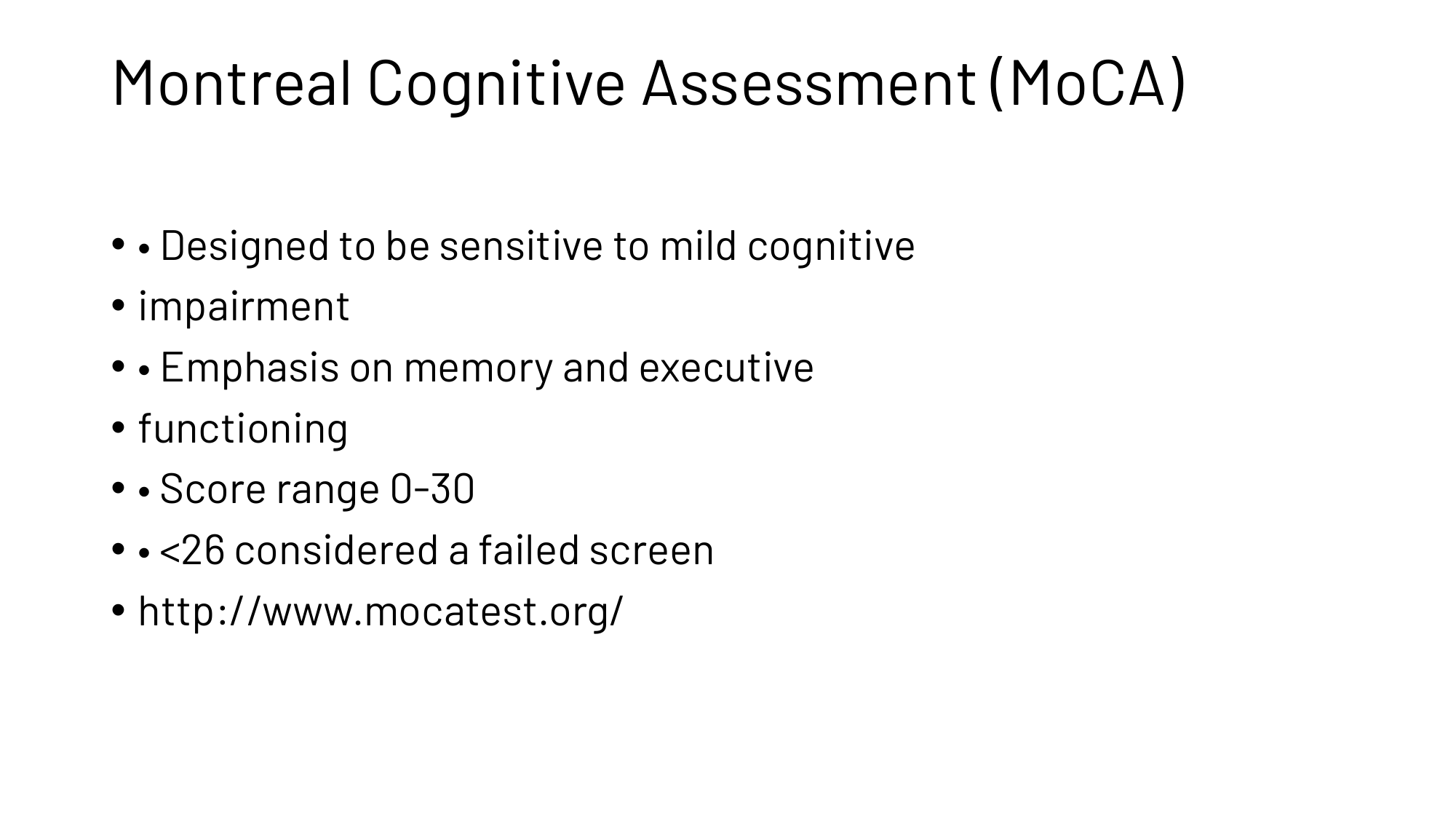

# Montreal Cognitive Assessment (MoCA)
• Designed to be sensitive to mild cognitive
impairment
• Emphasis on memory and executive
functioning
• Score range 0-30
• <26 considered a failed screen
http://www.mocatest.org/